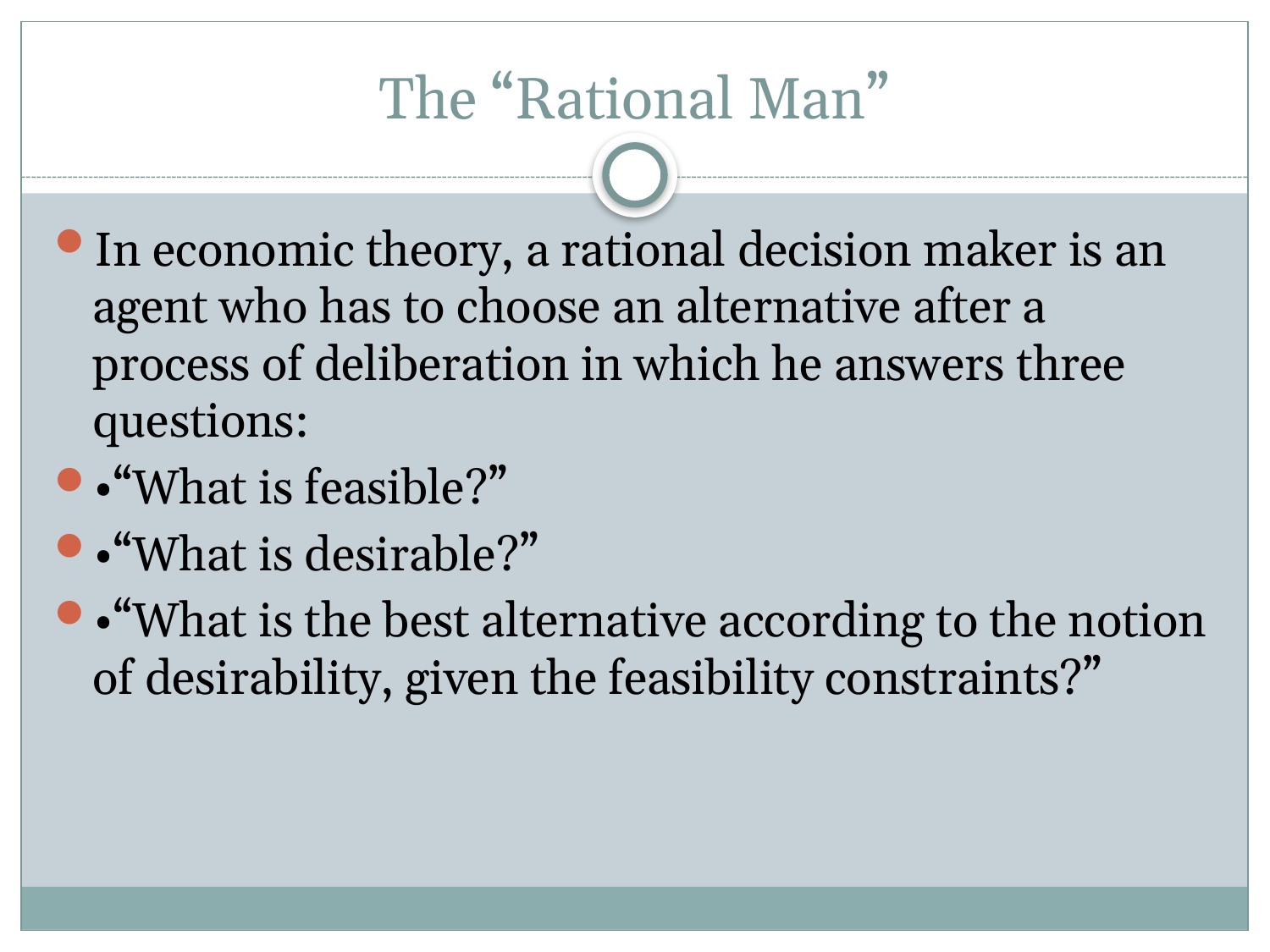

# The “Rational Man”
In economic theory, a rational decision maker is an agent who has to choose an alternative after a process of deliberation in which he answers three questions:
•“What is feasible?”
•“What is desirable?”
•“What is the best alternative according to the notion of desirability, given the feasibility constraints?”